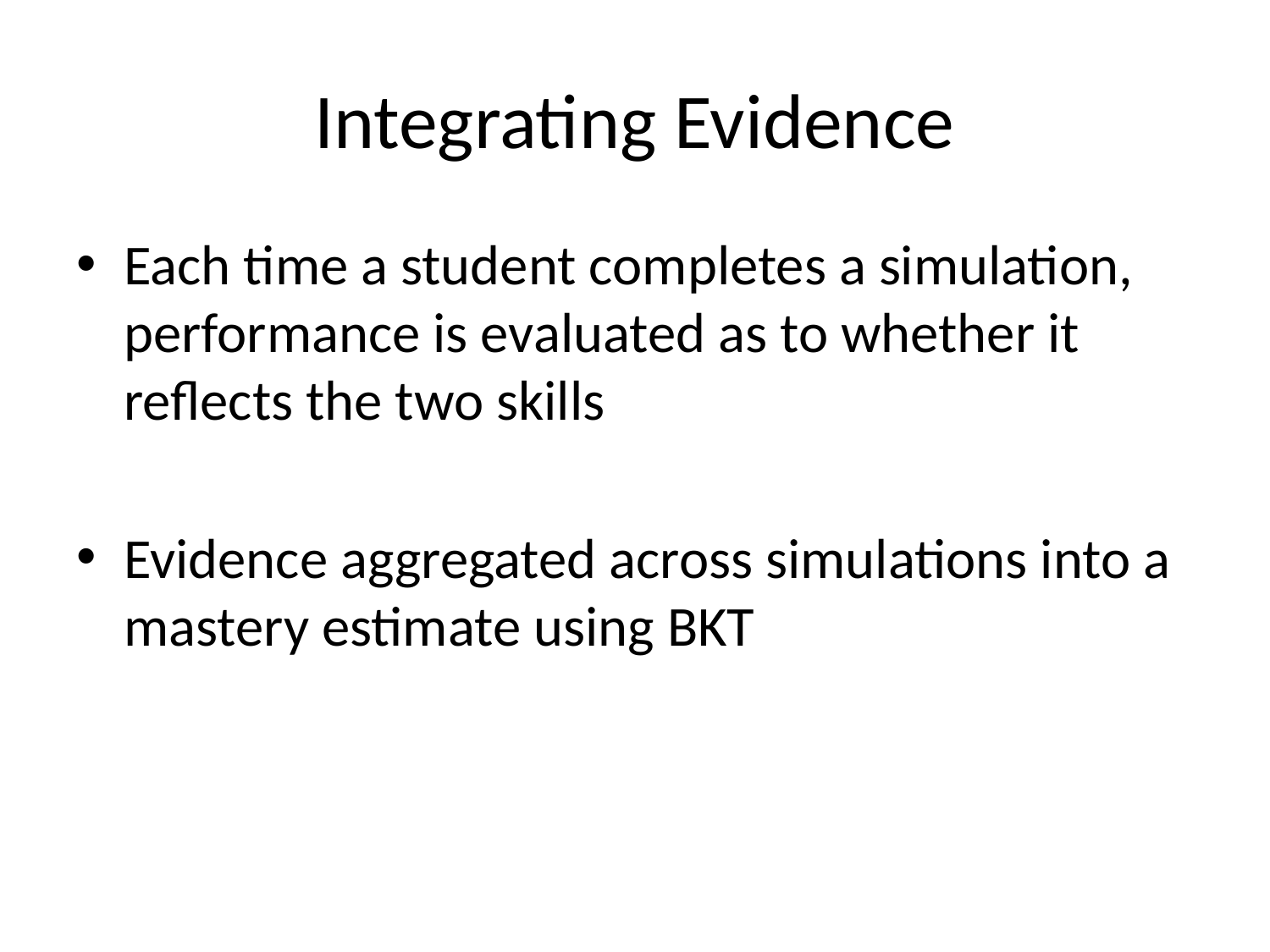

# Integrating Evidence
Each time a student completes a simulation, performance is evaluated as to whether it reflects the two skills

Evidence aggregated across simulations into a mastery estimate using BKT